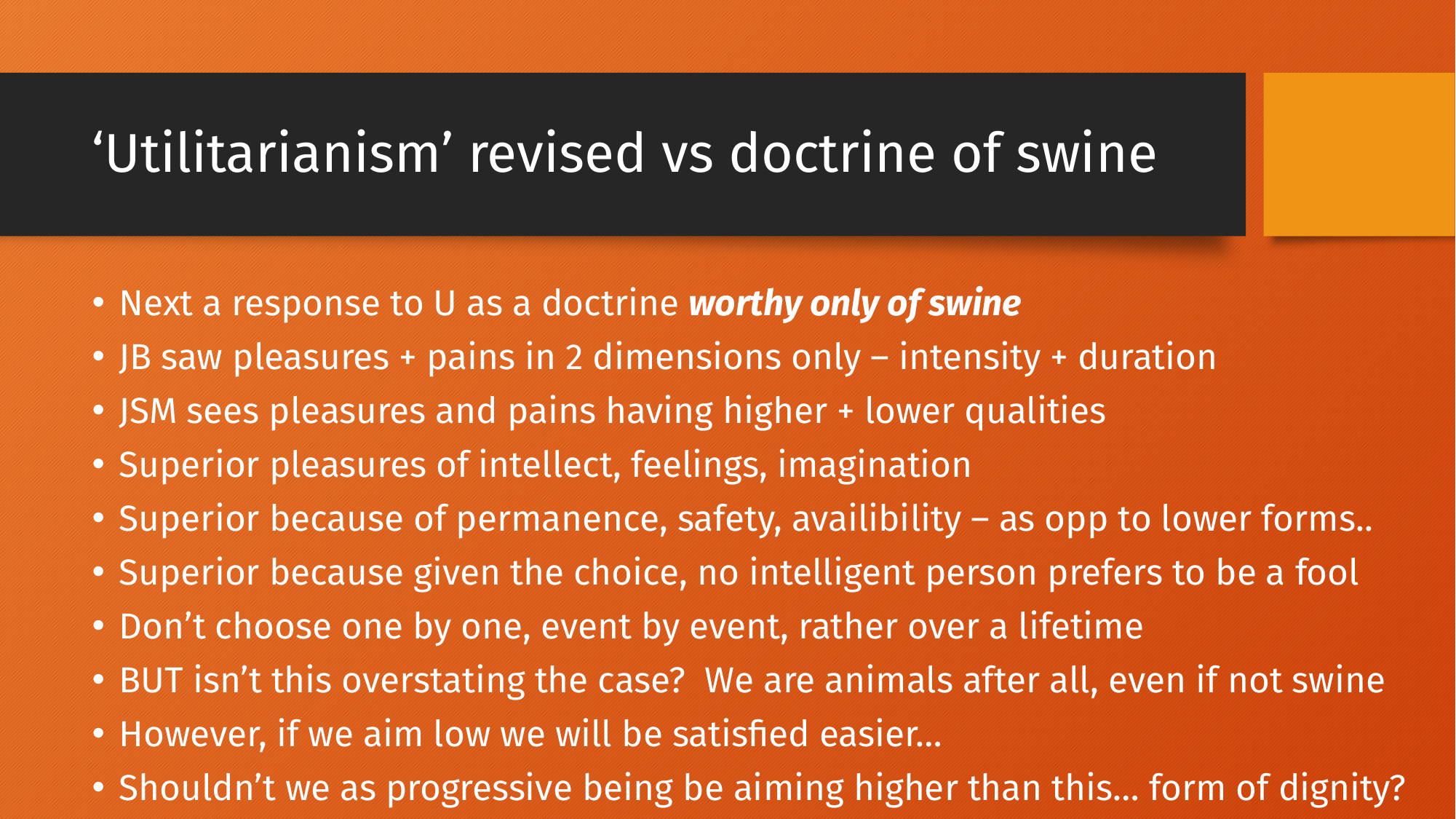

# ‘Utilitarianism’ revised vs doctrine of swine
Next a response to U as a doctrine worthy only of swine
JB saw pleasures + pains in 2 dimensions only – intensity + duration
JSM sees pleasures and pains having higher + lower qualities
Superior pleasures of intellect, feelings, imagination
Superior because of permanence, safety, availibility – as opp to lower forms..
Superior because given the choice, no intelligent person prefers to be a fool
Don’t choose one by one, event by event, rather over a lifetime
BUT isn’t this overstating the case?  We are animals after all, even if not swine
However, if we aim low we will be satisfied easier…
Shouldn’t we as progressive being be aiming higher than this… form of dignity?